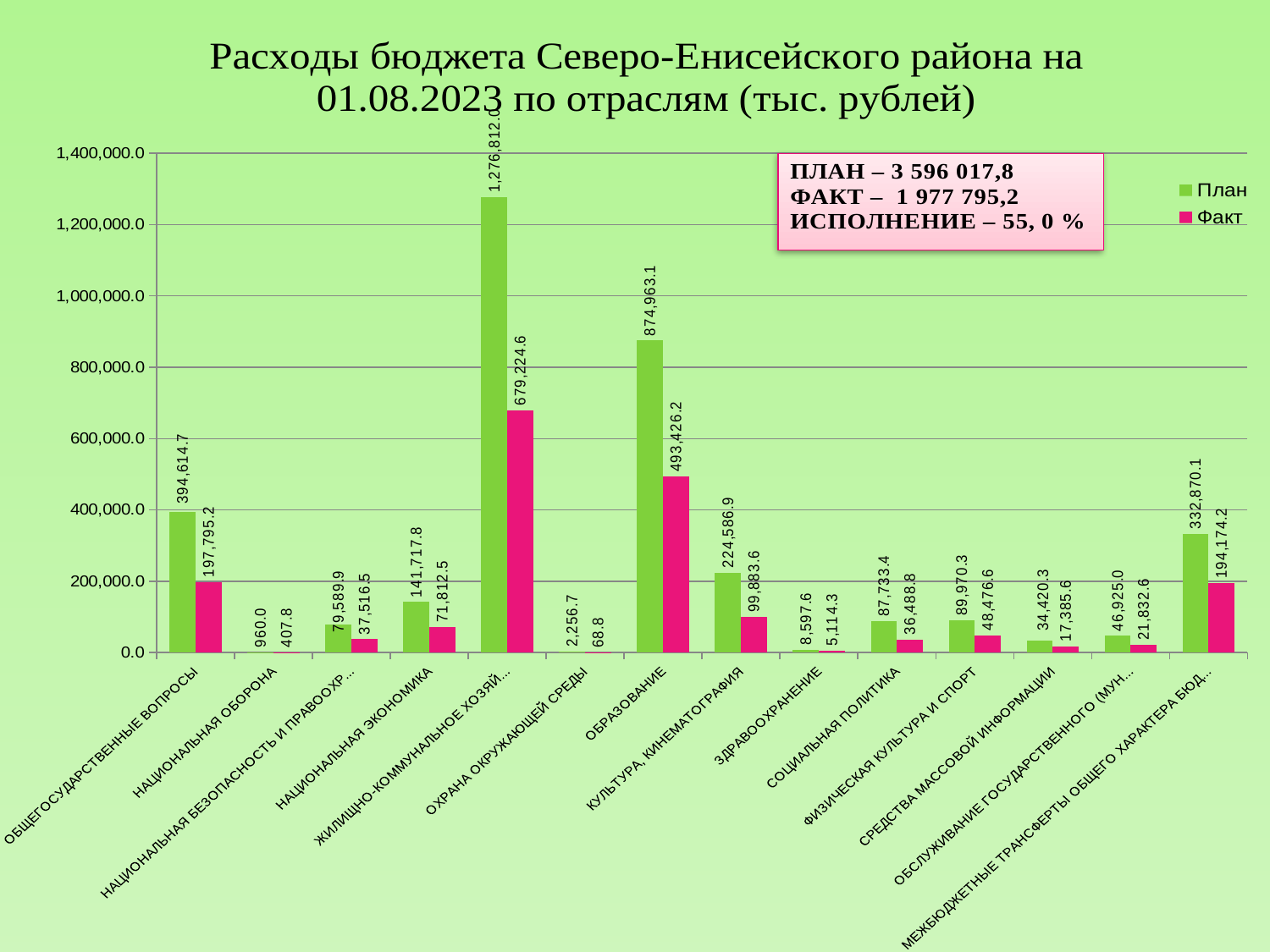

### Chart: Расходы бюджета Северо-Енисейского района на 01.08.2023 по отраслям (тыс. рублей)

| Category | План | Факт |
|---|---|---|
| ОБЩЕГОСУДАРСТВЕННЫЕ ВОПРОСЫ | 394614.7 | 197795.2 |
| НАЦИОНАЛЬНАЯ ОБОРОНА | 960.0 | 407.8 |
| НАЦИОНАЛЬНАЯ БЕЗОПАСНОСТЬ И ПРАВООХРАНИТЕЛЬНАЯ ДЕЯТЕЛЬНОСТЬ | 79589.9 | 37516.5 |
| НАЦИОНАЛЬНАЯ ЭКОНОМИКА | 141717.8 | 71812.5 |
| ЖИЛИЩНО-КОММУНАЛЬНОЕ ХОЗЯЙСТВО | 1276812.0 | 679224.6 |
| ОХРАНА ОКРУЖАЮЩЕЙ СРЕДЫ | 2256.7 | 68.8 |
| ОБРАЗОВАНИЕ | 874963.1 | 493426.2 |
| КУЛЬТУРА, КИНЕМАТОГРАФИЯ | 224586.9 | 99883.6 |
| ЗДРАВООХРАНЕНИЕ | 8597.6 | 5114.3 |
| СОЦИАЛЬНАЯ ПОЛИТИКА | 87733.4 | 36488.8 |
| ФИЗИЧЕСКАЯ КУЛЬТУРА И СПОРТ | 89970.3 | 48476.6 |
| СРЕДСТВА МАССОВОЙ ИНФОРМАЦИИ | 34420.3 | 17385.6 |
| ОБСЛУЖИВАНИЕ ГОСУДАРСТВЕННОГО (МУНИЦИПАЛЬНОГО) ДОЛГА | 46925.0 | 21832.6 |
| МЕЖБЮДЖЕТНЫЕ ТРАНСФЕРТЫ ОБЩЕГО ХАРАКТЕРА БЮДЖЕТАМ БЮДЖЕТНОЙ СИСТЕМЫ РОССИЙСКОЙ ФЕДЕРАЦИИ | 332870.1 | 194174.2 |